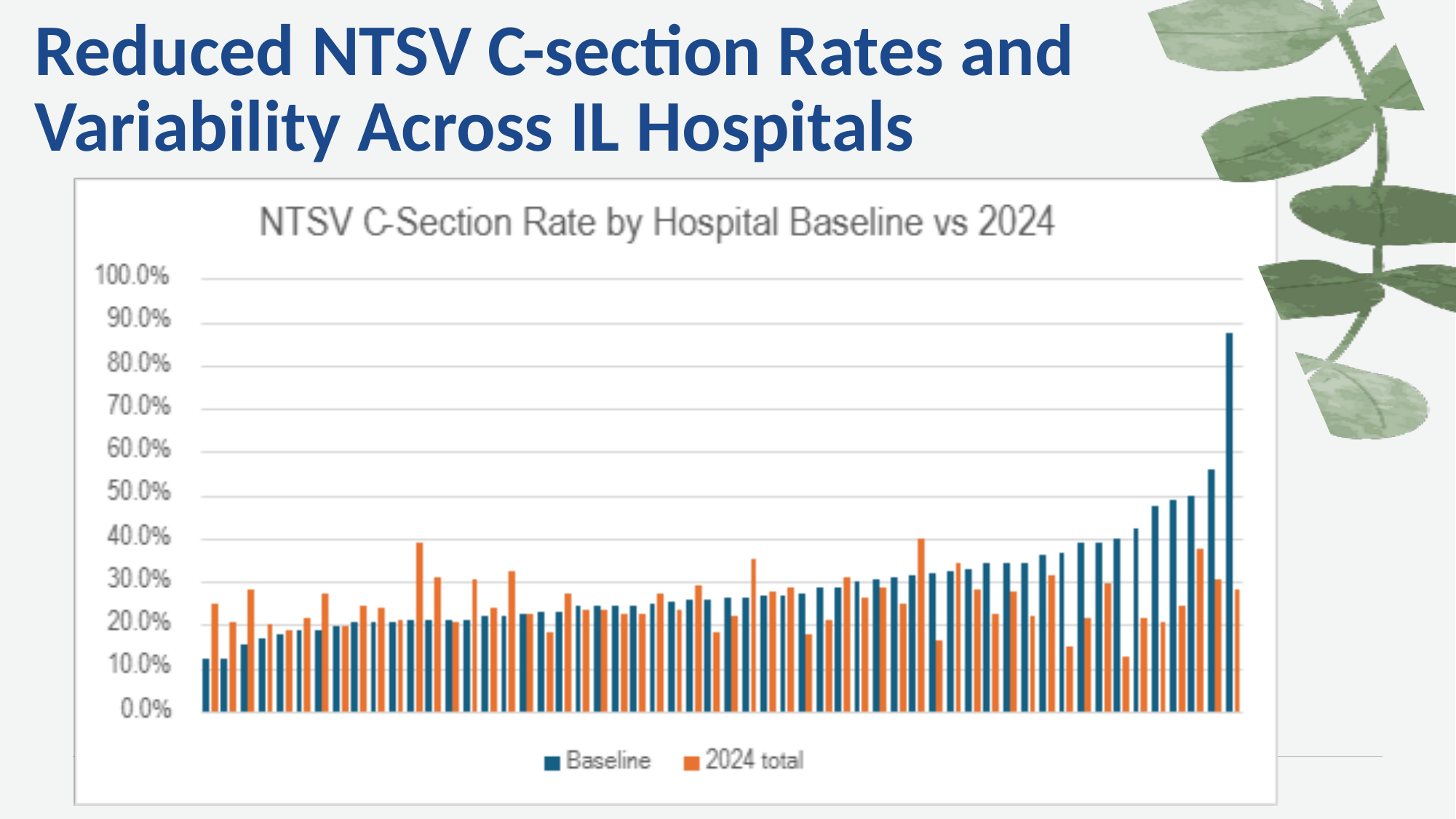

Reduced NTSV C-section Rates and Variability Across IL Hospitals